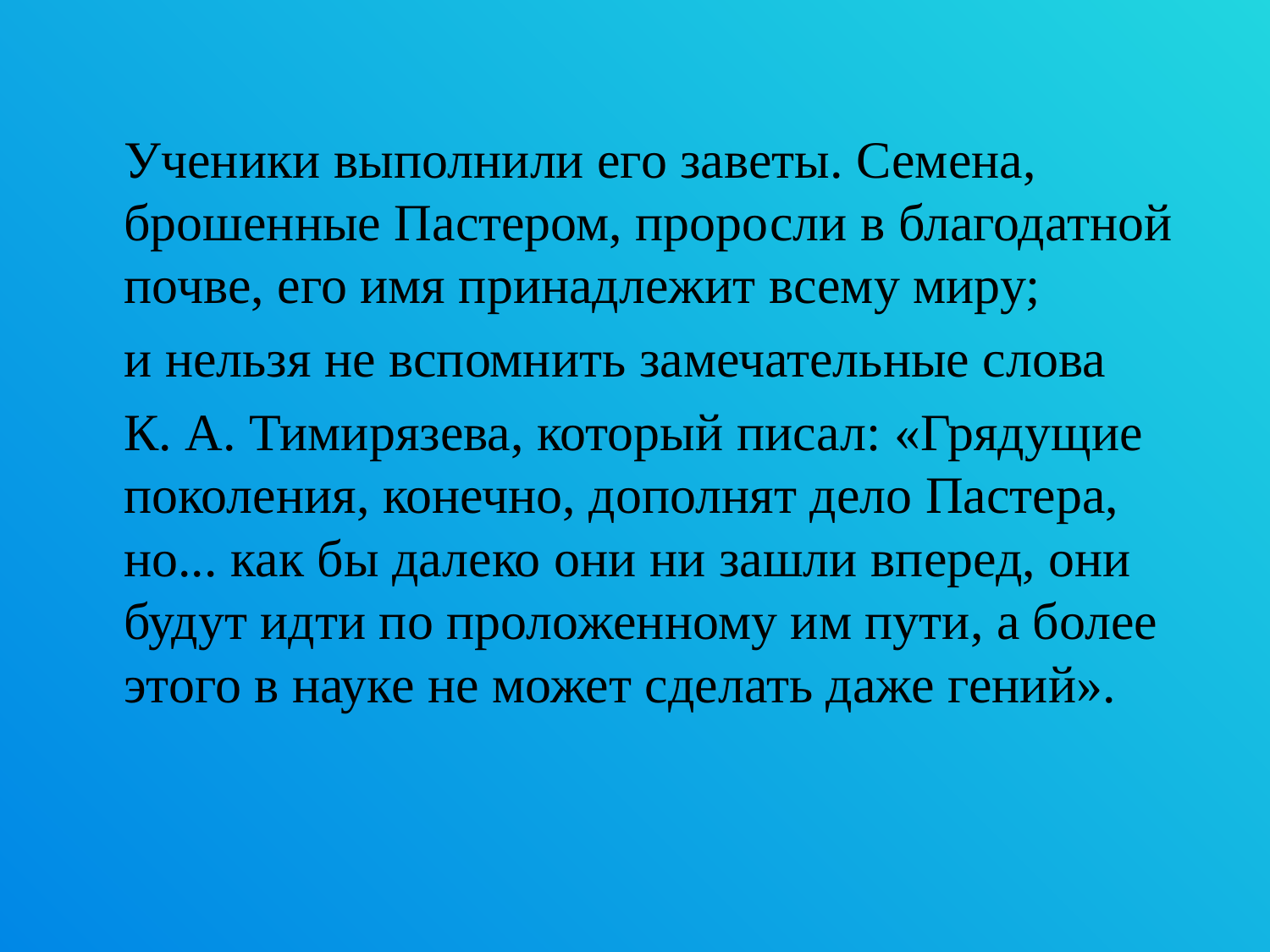

Ученики выполнили его заветы. Семена, брошенные Пастером, проросли в благодатной почве, его имя принадлежит всему миру;
	и нельзя не вспомнить замечательные слова
	К. А. Тимирязева, который писал: «Грядущие поколения, конечно, дополнят дело Пастера, но... как бы далеко они ни зашли вперед, они будут идти по проложенному им пути, а более этого в науке не может сделать даже гений».